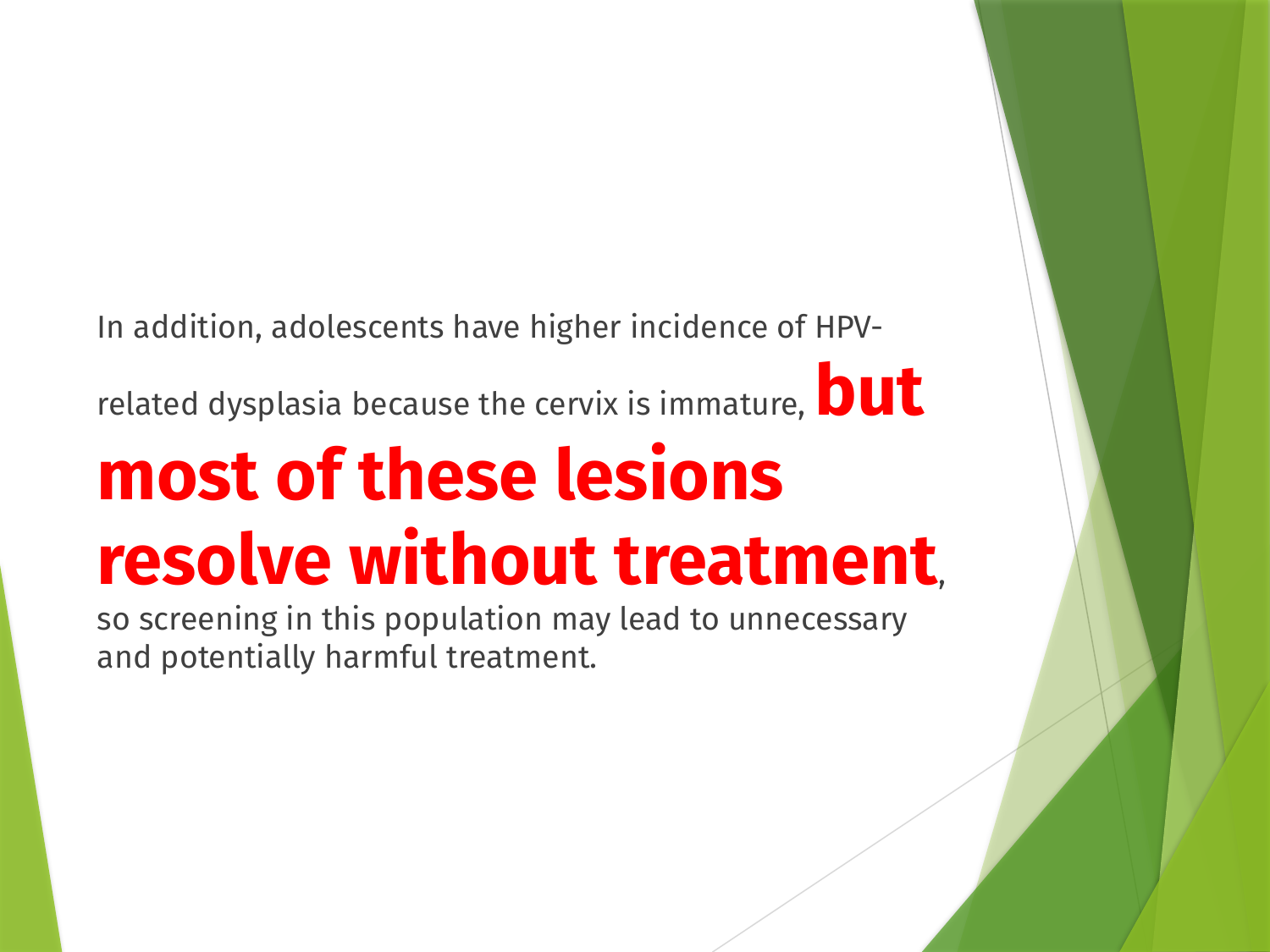

#
In addition, adolescents have higher incidence of HPV-related dysplasia because the cervix is immature, but most of these lesions resolve without treatment, so screening in this population may lead to unnecessary and potentially harmful treatment.